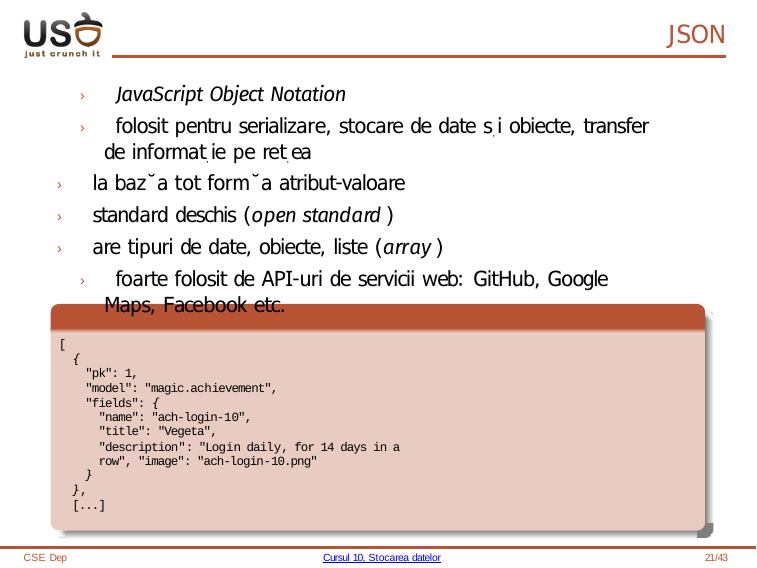

# JSON

›  JavaScript Object Notation
›  folosit pentru serializare, stocare de date s, i obiecte, transfer de informat, ie pe ret, ea
›  la baz˘a tot form˘a atribut-valoare
›  standard deschis (open standard )
›  are tipuri de date, obiecte, liste (array )
›  foarte folosit de API-uri de servicii web: GitHub, Google Maps, Facebook etc.
Exemplu JSON ˆın WoUSO

[
{
"pk": 1,
"model": "magic.achievement", "fields": {
"name": "ach-login-10",
"title": "Vegeta",
"description": "Login daily, for 14 days in a row", "image": "ach-login-10.png"
}
}, [...]

CSE Dep
Cursul 10, Stocarea datelor
21/43